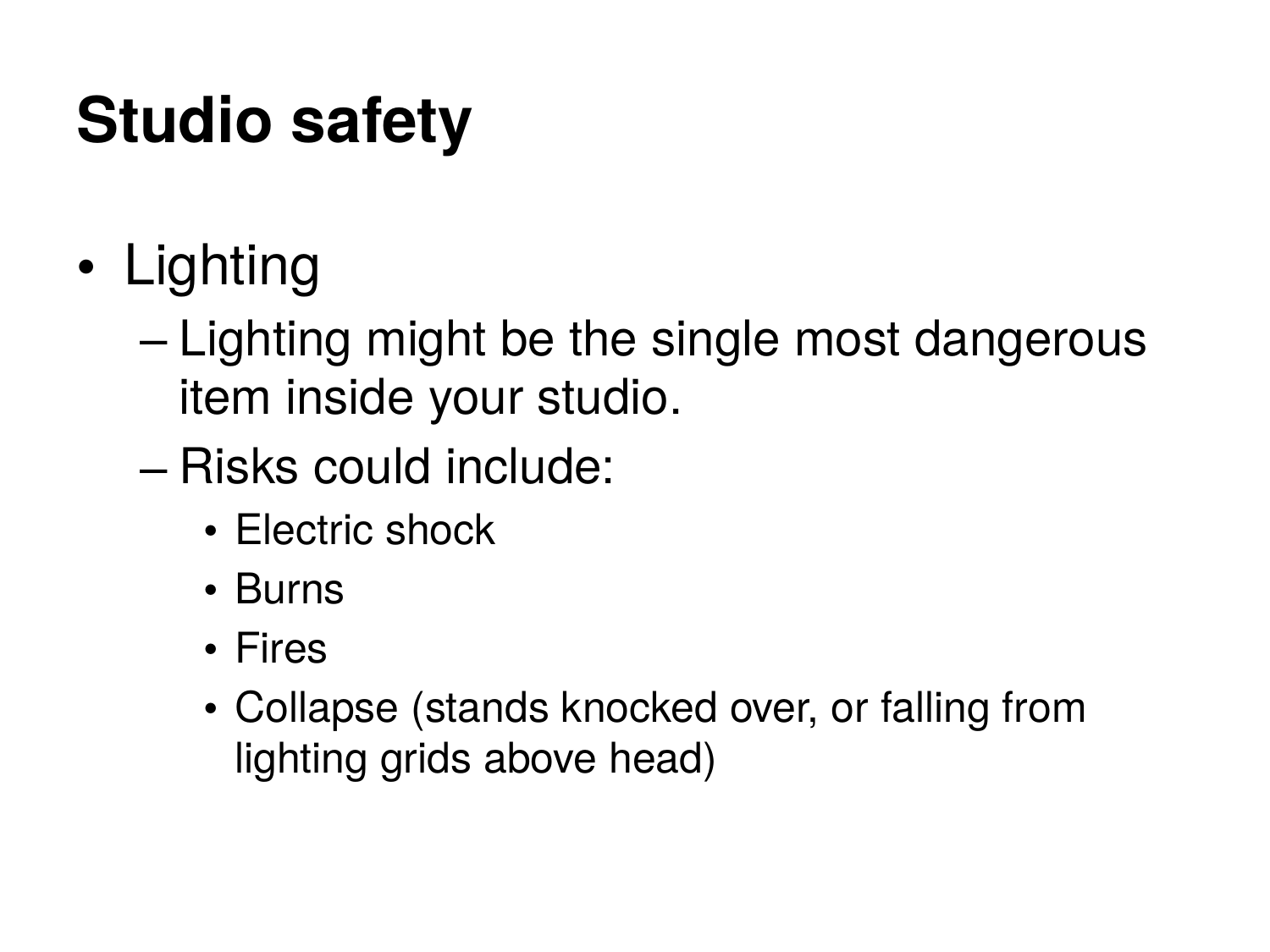

Studio safety
Lighting
Lighting might be the single most dangerous item inside your studio.
Risks could include:
Electric shock
Burns
Fires
Collapse (stands knocked over, or falling from lighting grids above head)